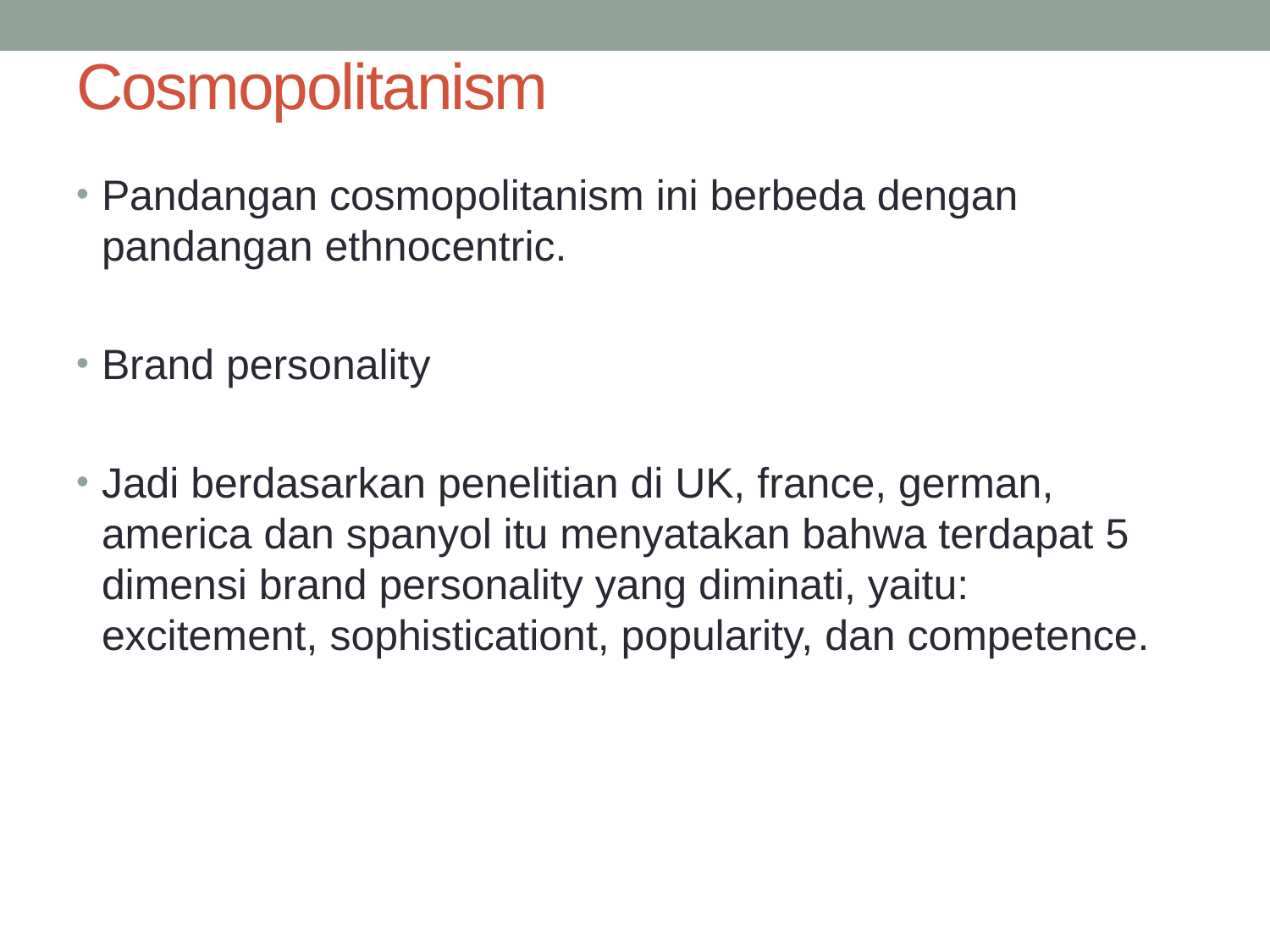

# Cosmopolitanism
Pandangan cosmopolitanism ini berbeda dengan pandangan ethnocentric.

Brand personality

Jadi berdasarkan penelitian di UK, france, german, america dan spanyol itu menyatakan bahwa terdapat 5 dimensi brand personality yang diminati, yaitu: excitement, sophisticationt, popularity, dan competence.